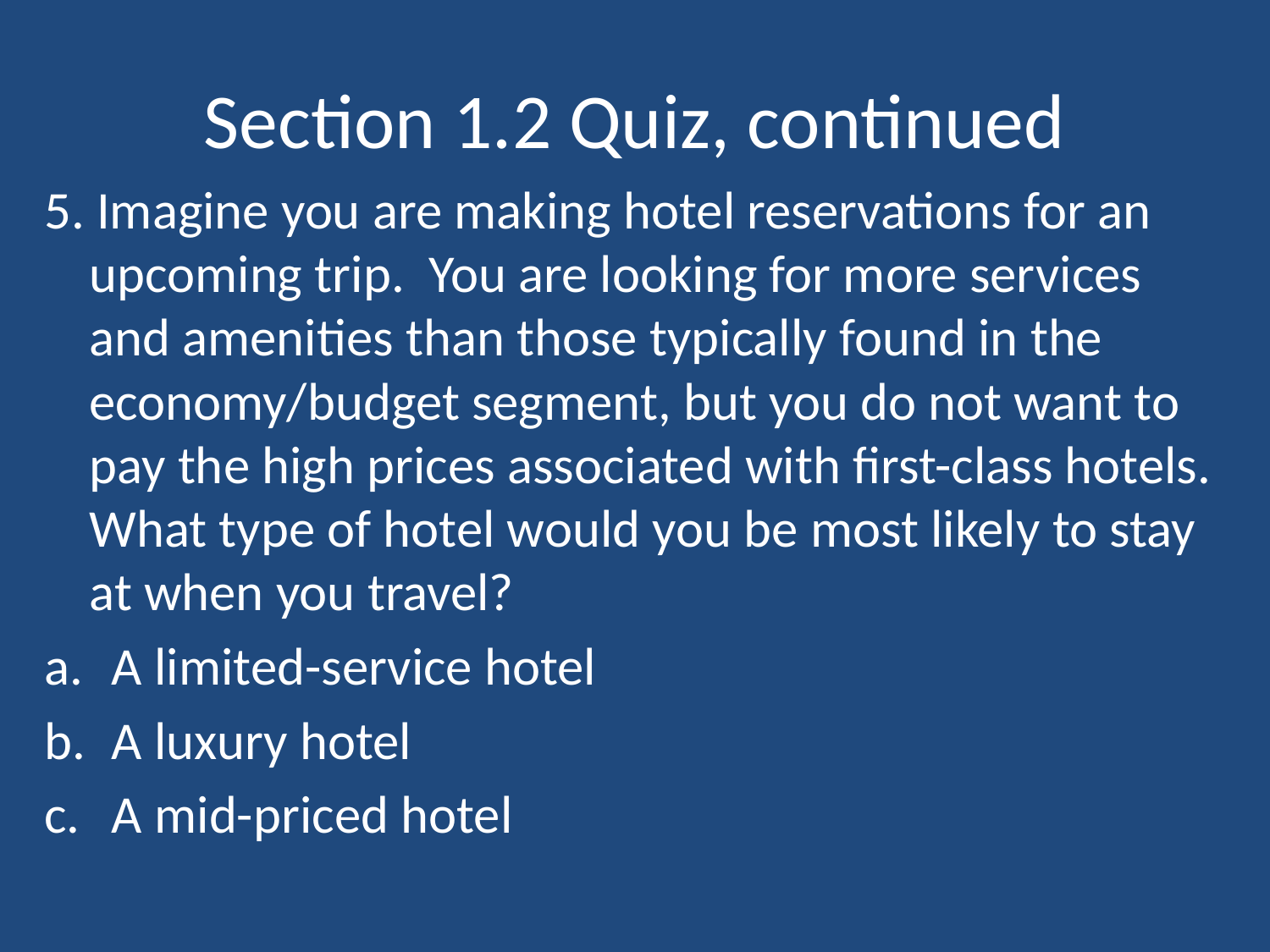

# Section 1.2 Quiz, continued
5. Imagine you are making hotel reservations for an upcoming trip.  You are looking for more services and amenities than those typically found in the economy/budget segment, but you do not want to pay the high prices associated with first-class hotels.  What type of hotel would you be most likely to stay at when you travel?
A limited-service hotel
A luxury hotel
A mid-priced hotel